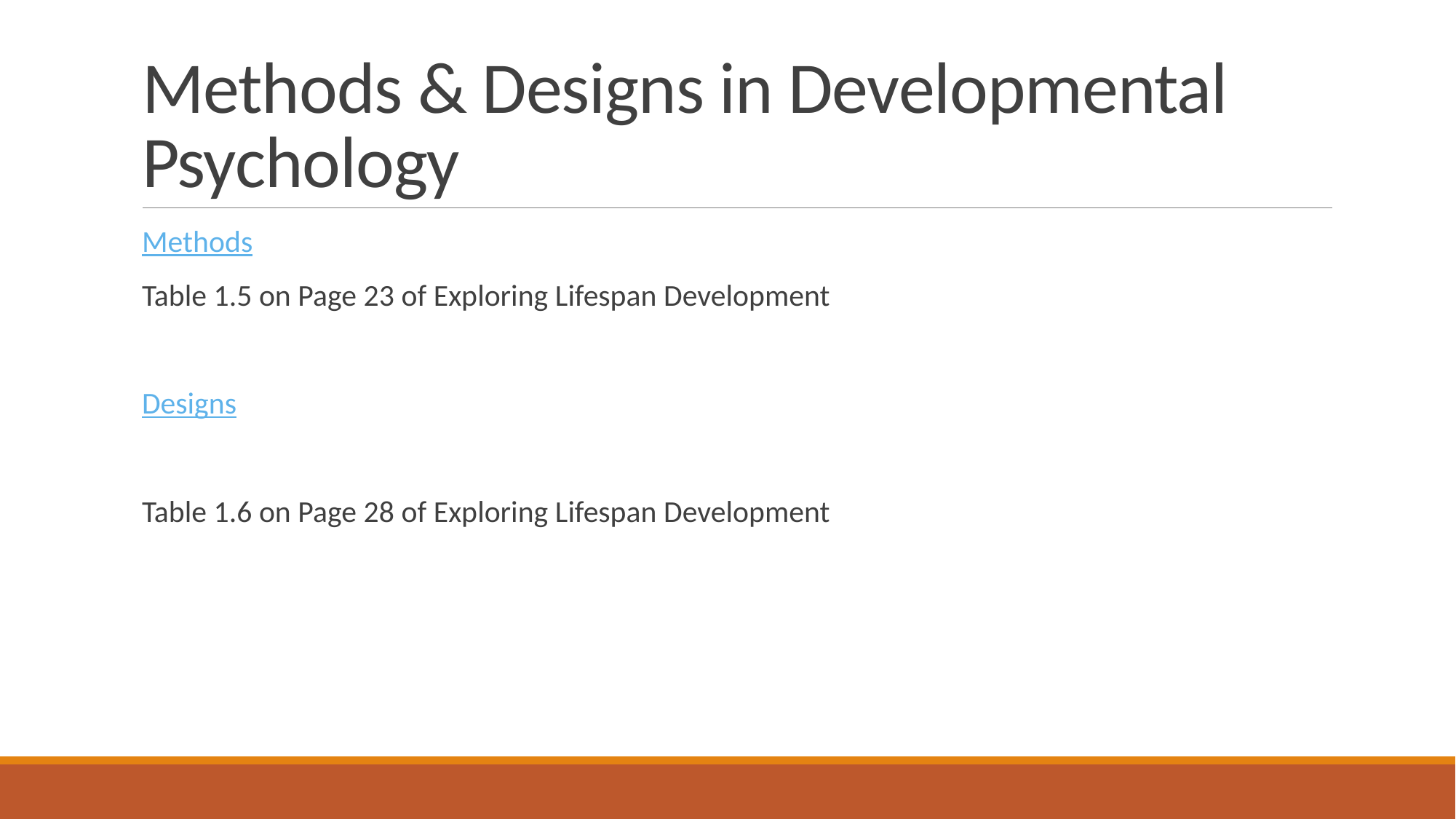

# Methods & Designs in Developmental Psychology
Methods
Table 1.5 on Page 23 of Exploring Lifespan Development

Designs

Table 1.6 on Page 28 of Exploring Lifespan Development